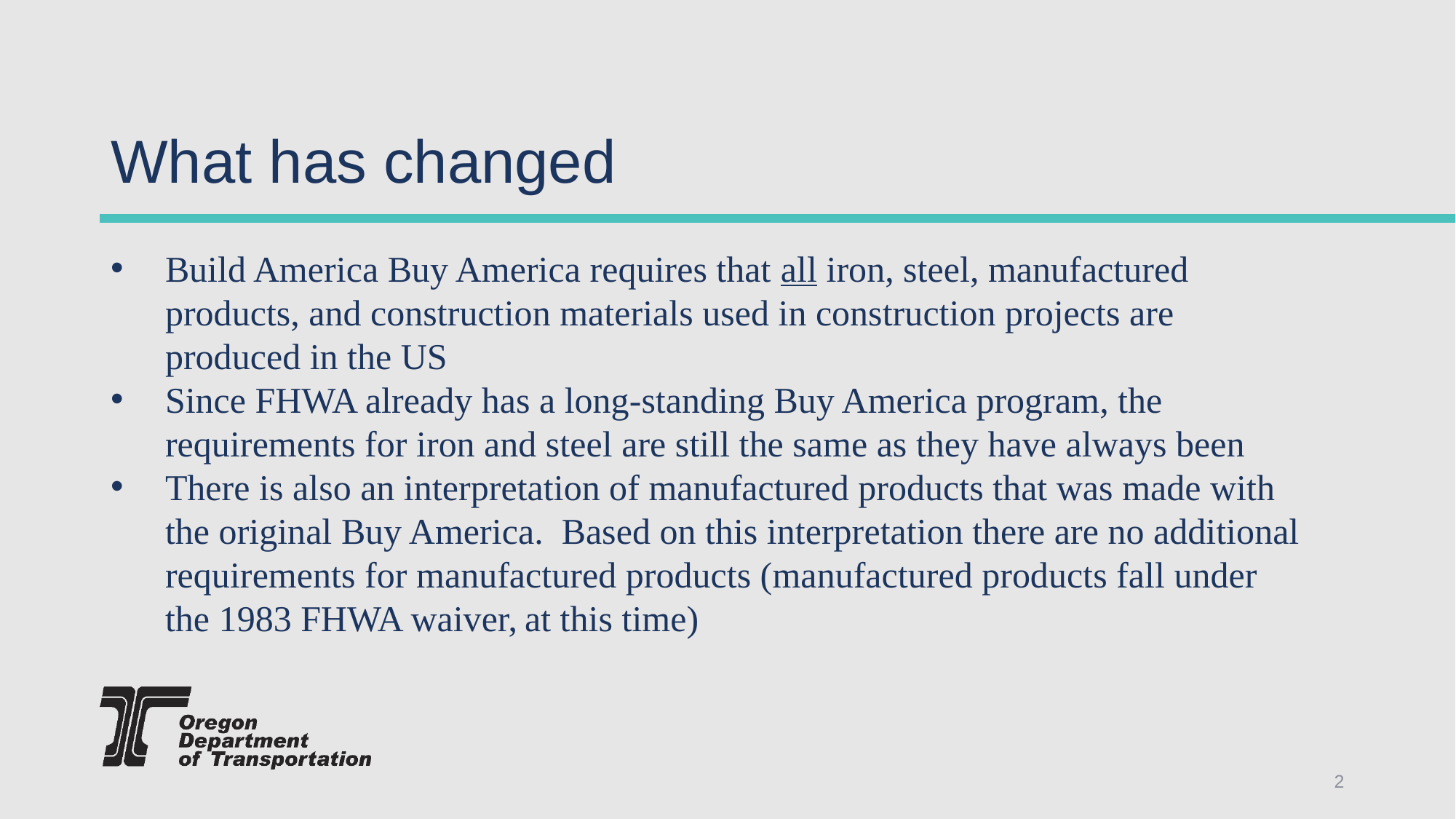

# What has changed
Build America Buy America requires that all iron, steel, manufactured products, and construction materials used in construction projects are produced in the US
Since FHWA already has a long-standing Buy America program, the requirements for iron and steel are still the same as they have always been
There is also an interpretation of manufactured products that was made with the original Buy America.  Based on this interpretation there are no additional requirements for manufactured products (manufactured products fall under the 1983 FHWA waiver, at this time)

2